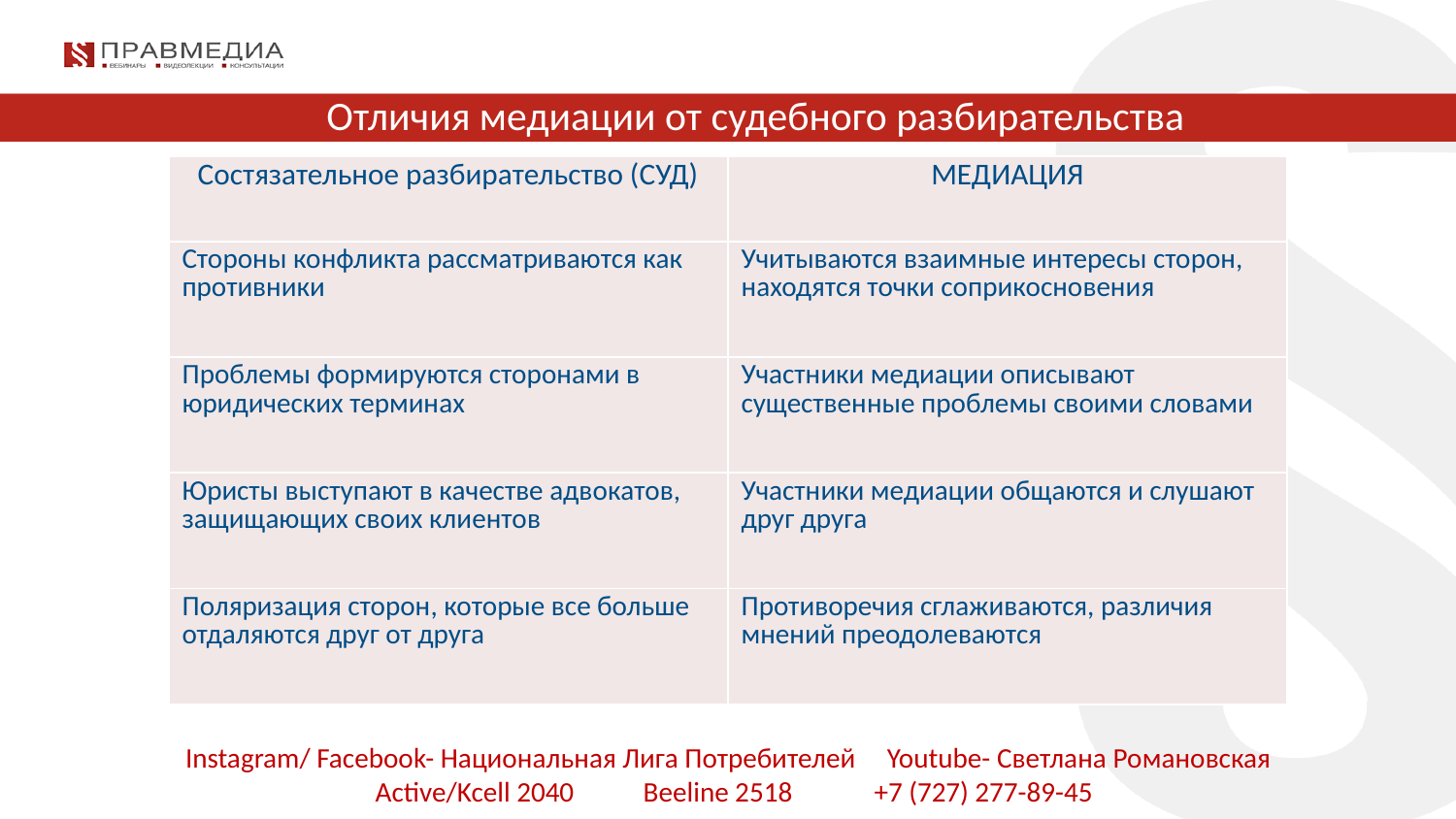

# Отличия медиации от судебного разбирательства
| Состязательное разбирательство (СУД) | МЕДИАЦИЯ |
| --- | --- |
| Стороны конфликта рассматриваются как противники | Учитываются взаимные интересы сторон, находятся точки соприкосновения |
| Проблемы формируются сторонами в юридических терминах | Участники медиации описывают существенные проблемы своими словами |
| Юристы выступают в качестве адвокатов, защищающих своих клиентов | Участники медиации общаются и слушают друг друга |
| Поляризация сторон, которые все больше отдаляются друг от друга | Противоречия сглаживаются, различия мнений преодолеваются |
Instagram/ Facebook- Национальная Лига Потребителей     Youtube- Светлана Романовская
  Active/Kcell 2040           Beeline 2518             +7 (727) 277-89-45